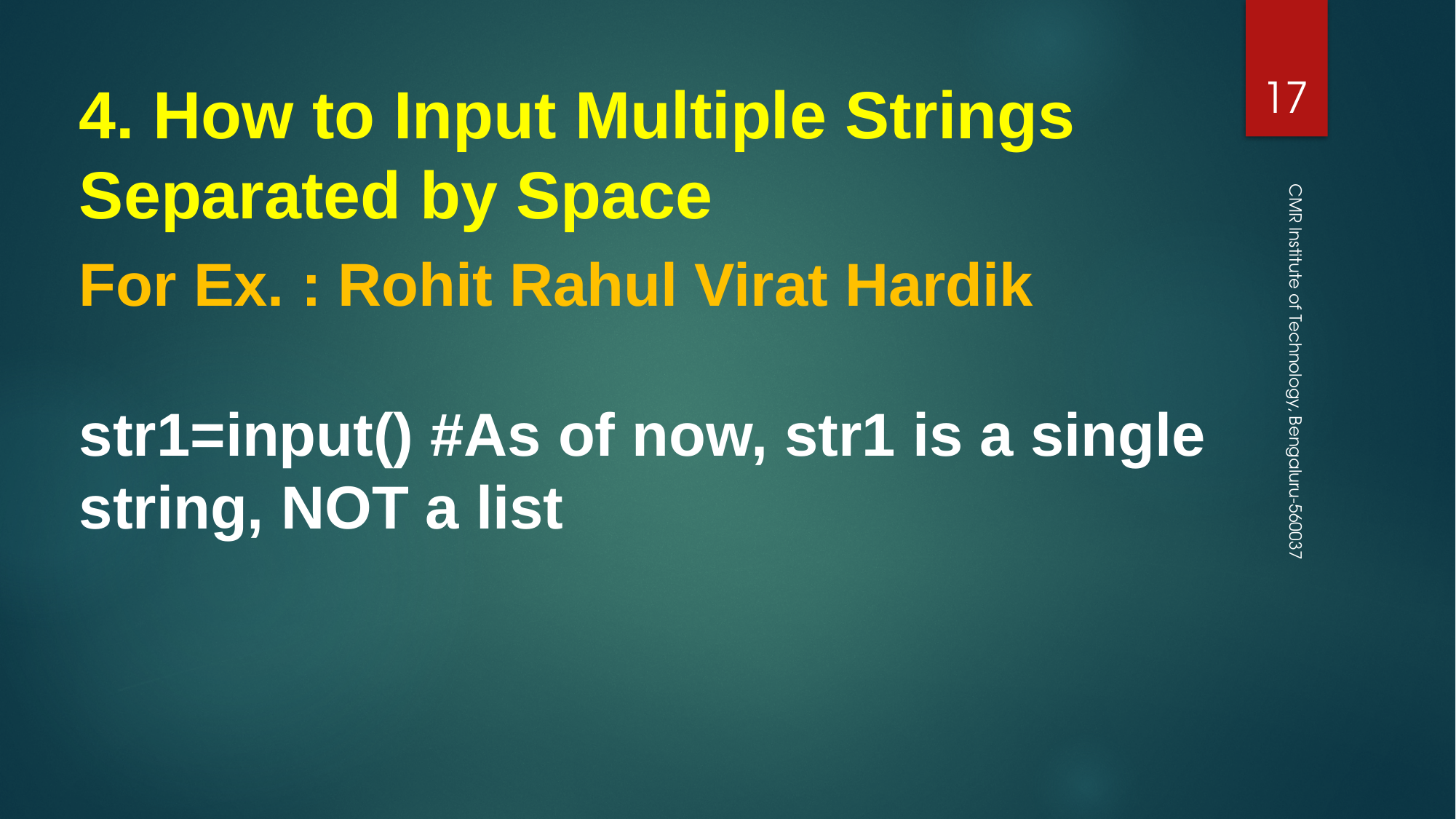

17
4. How to Input Multiple Strings Separated by Space
For Ex. : Rohit Rahul Virat Hardik
CMR Institute of Technology, Bengaluru-560037
str1=input() #As of now, str1 is a single string, NOT a list